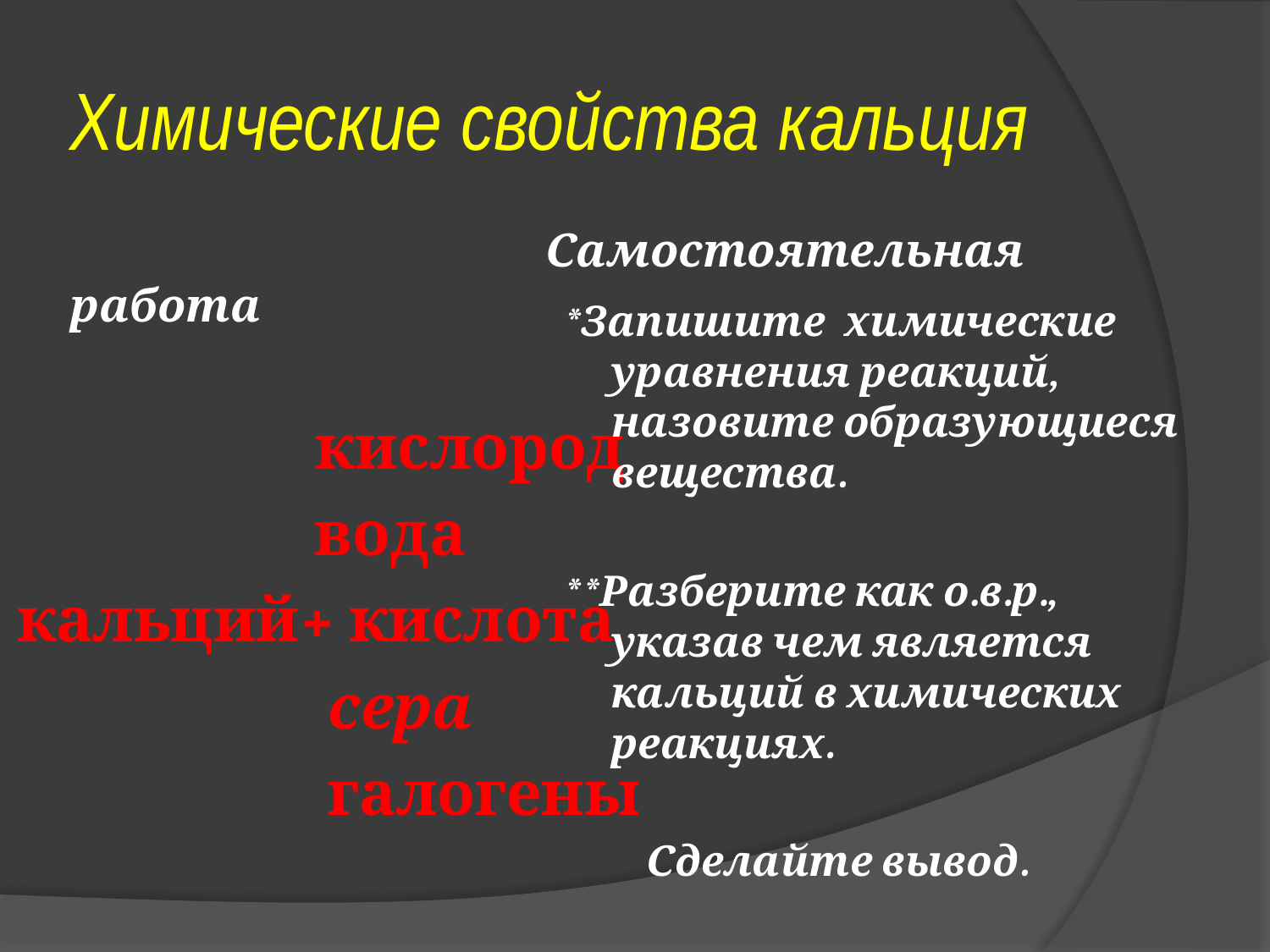

# Химические свойства кальция
                                                    Самостоятельная работа

                      кислород
	                  вода
кальций+ кислота
	                   сера
	                   галогены

*Запишите  химические уравнения реакций, назовите образующиеся вещества.

**Разберите как о.в.р., указав чем является кальций в химических реакциях.

         Сделайте вывод.